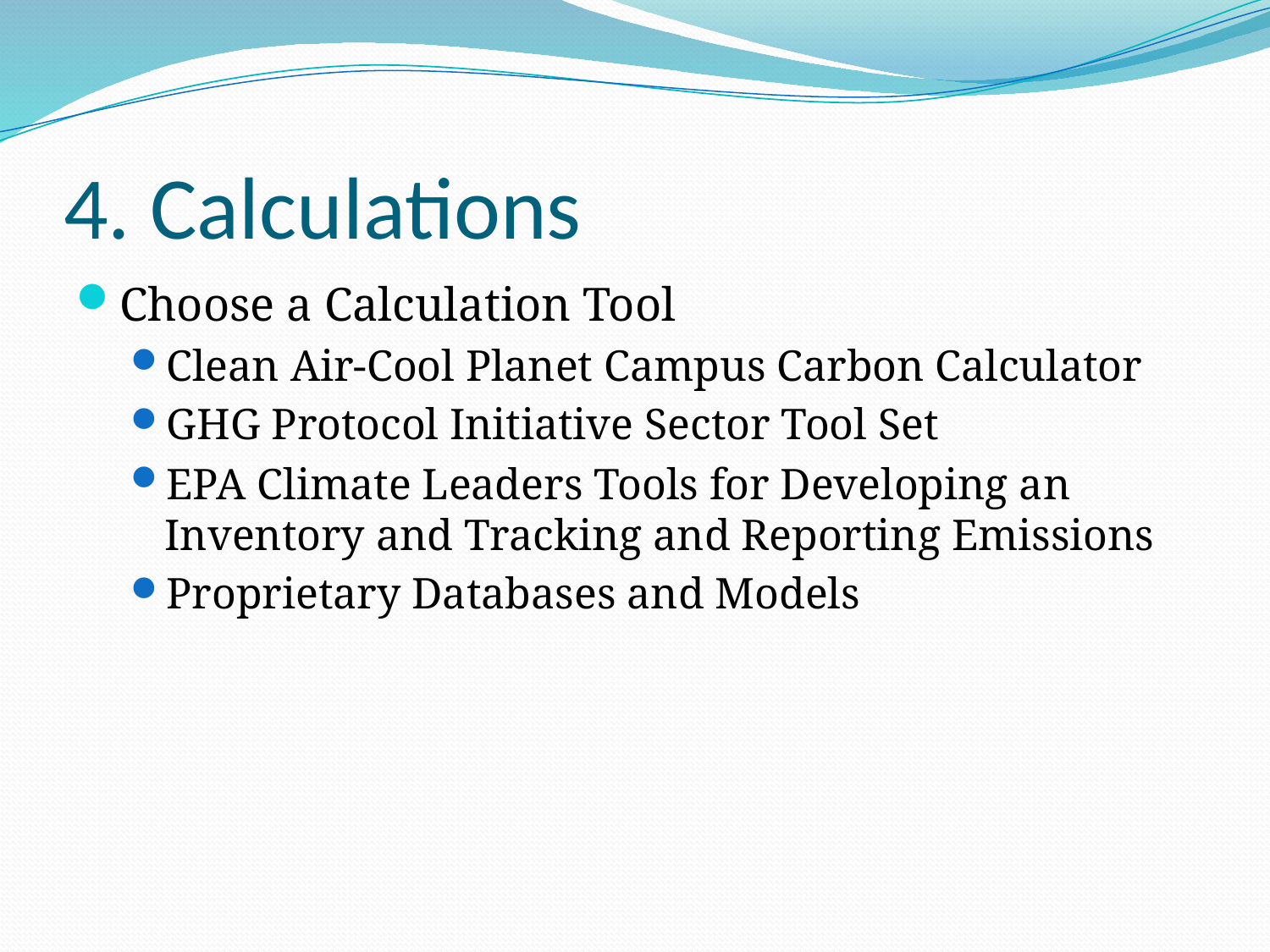

# 4. Calculations
Choose a Calculation Tool
Clean Air-Cool Planet Campus Carbon Calculator
GHG Protocol Initiative Sector Tool Set
EPA Climate Leaders Tools for Developing an Inventory and Tracking and Reporting Emissions
Proprietary Databases and Models